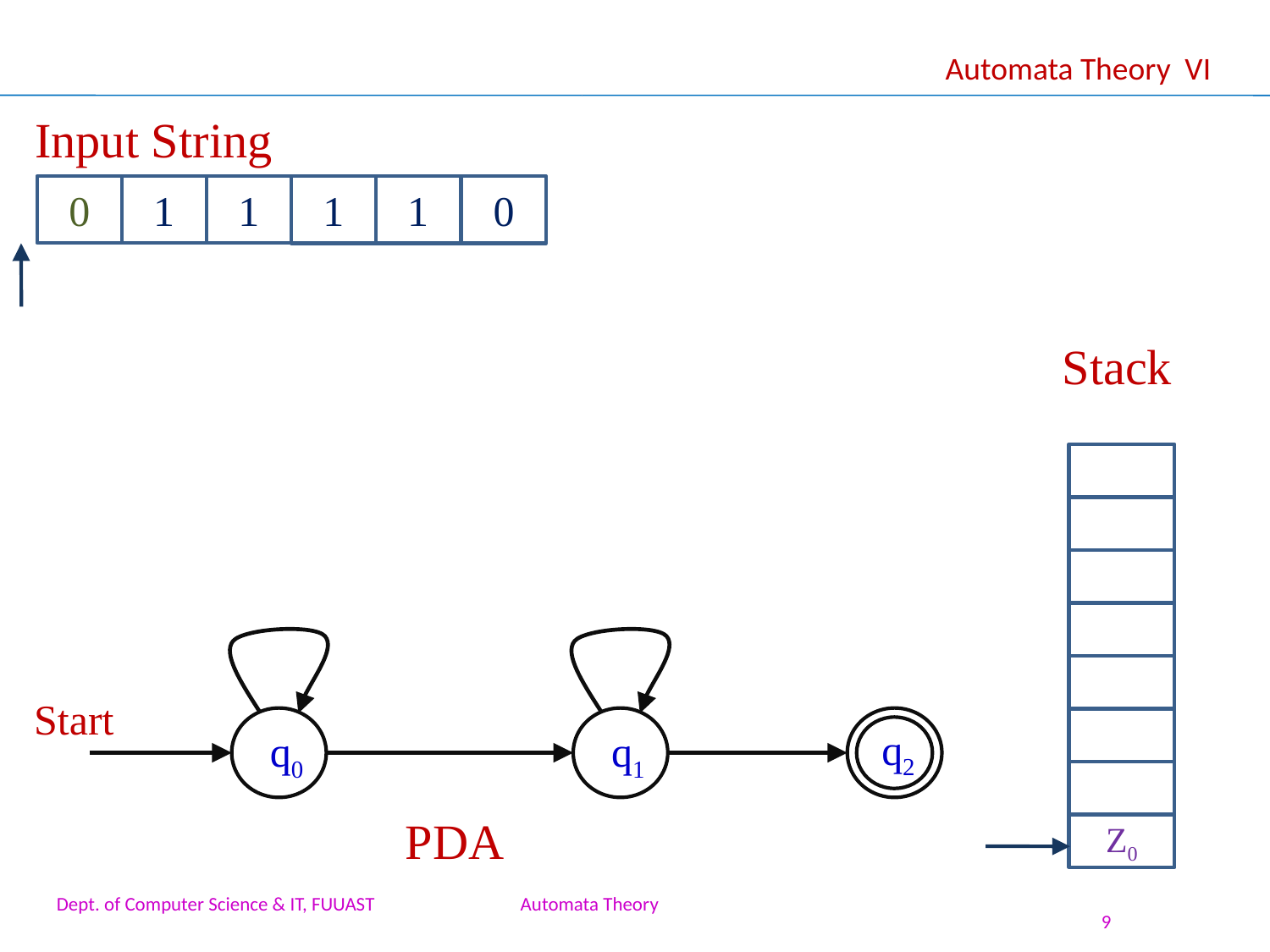

Automata Theory  VI
Input String
0
1
1
1
1
0
Stack

Z0

Start

q2

q0
q1
PDA
Dept. of Computer Science & IT, FUUAST                                 Automata Theory
9